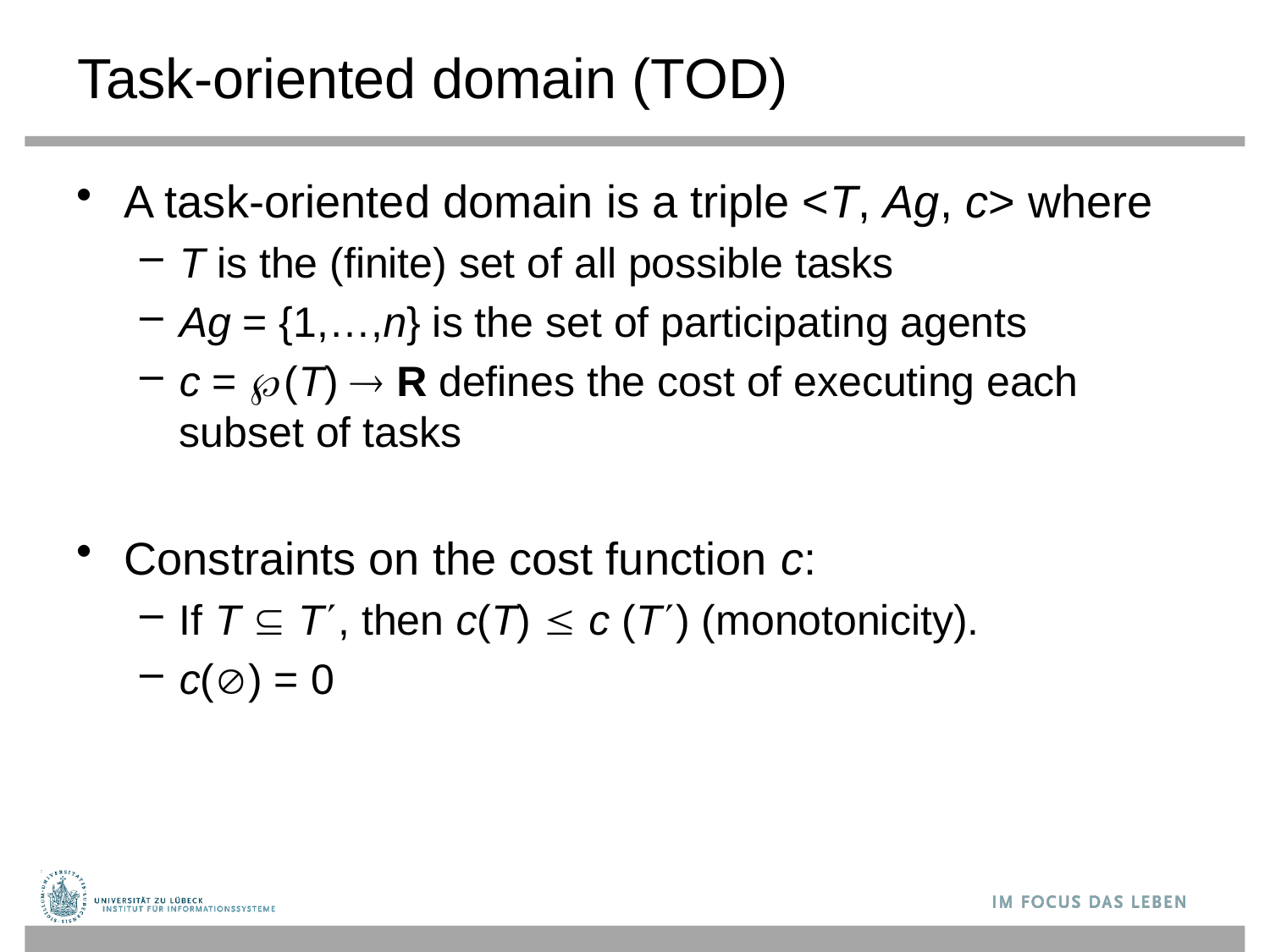

# Task-oriented domain (TOD)
A task-oriented domain is a triple <T, Ag, c> where
T is the (finite) set of all possible tasks
Ag = {1,…,n} is the set of participating agents
c = ℘(T) → R defines the cost of executing each subset of tasks

Constraints on the cost function c:
If T ⊆ T′, then c(T) ≤ c (T′) (monotonicity).
c(∅) = 0